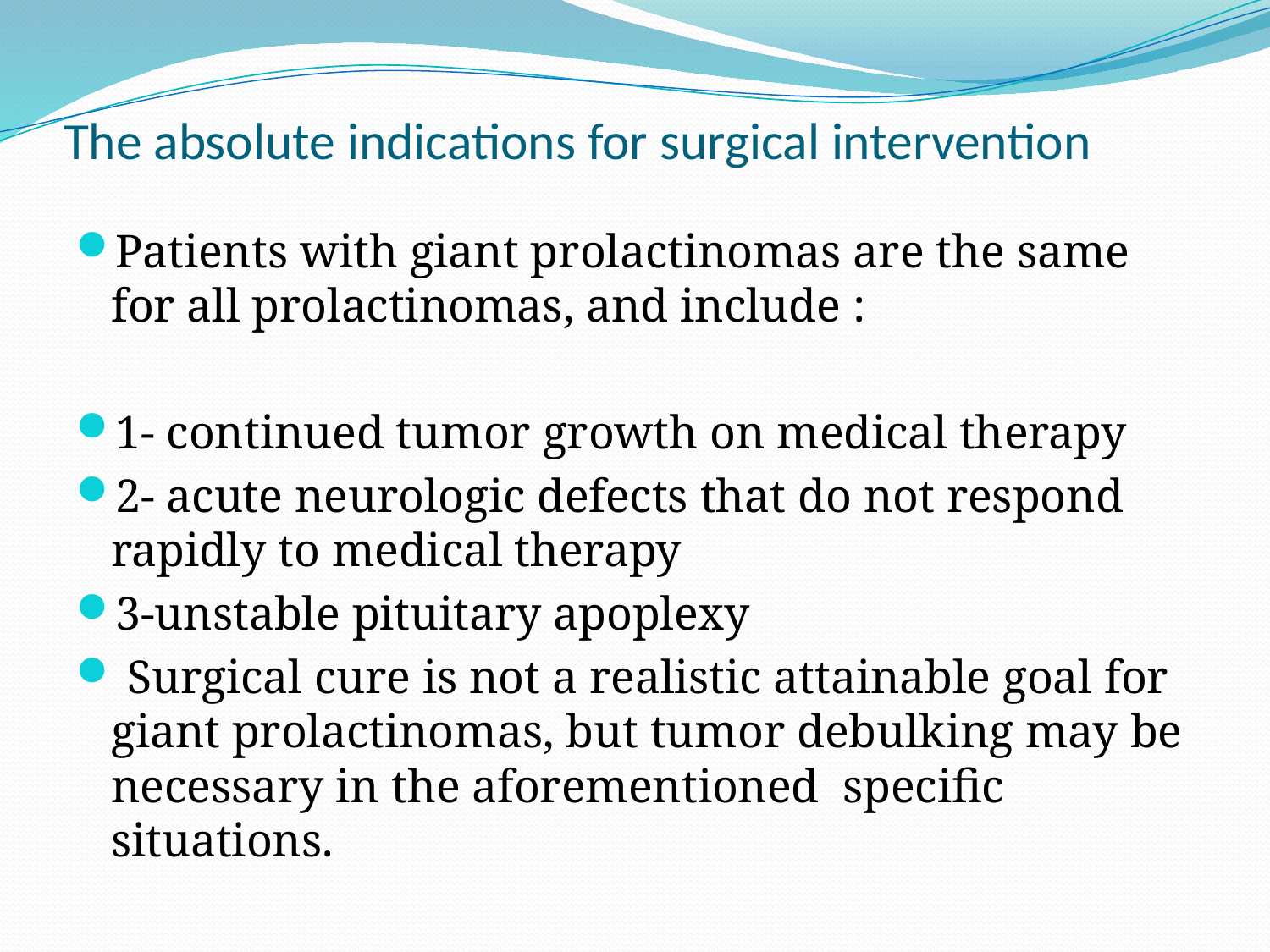

# The absolute indications for surgical intervention
Patients with giant prolactinomas are the same for all prolactinomas, and include :

1- continued tumor growth on medical therapy
2- acute neurologic defects that do not respond rapidly to medical therapy
3-unstable pituitary apoplexy
 Surgical cure is not a realistic attainable goal for giant prolactinomas, but tumor debulking may be necessary in the aforementioned  specific situations.